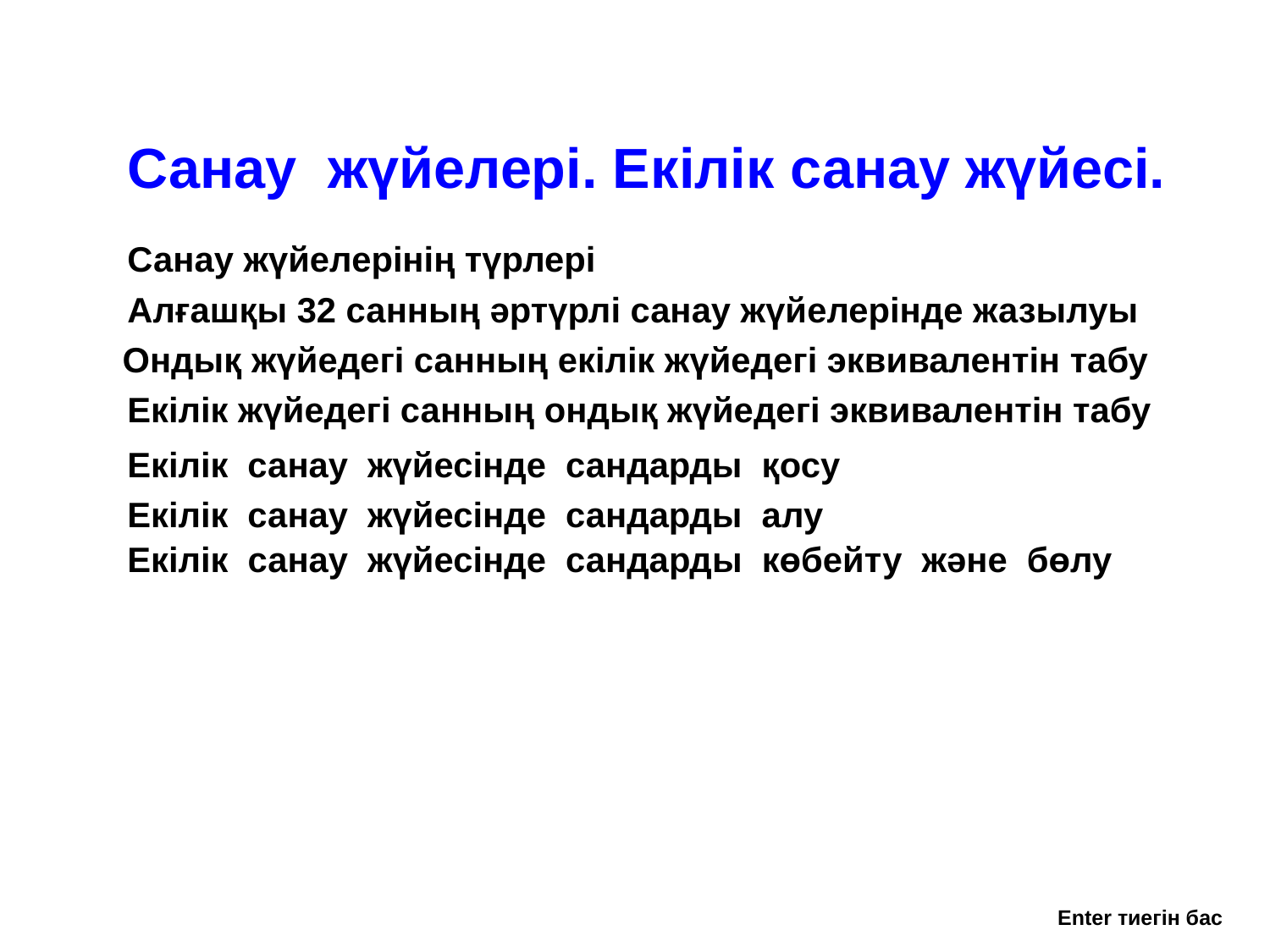

Санау  жүйелері. Екілік санау жүйесі.
Санау жүйелерінің түрлері
Алғашқы 32 санның әртүрлі санау жүйелерінде жазылуы
Ондық жүйедегі санның екілік жүйедегі эквивалентін табу
Екілік жүйедегі санның ондық жүйедегі эквивалентін табу
Екілік  санау  жүйесінде  сандарды  қосу
Екілік  санау  жүйесінде  сандарды  алу
Екілік  санау  жүйесінде  сандарды  көбейту  және  бөлу
Enter тиегін бас